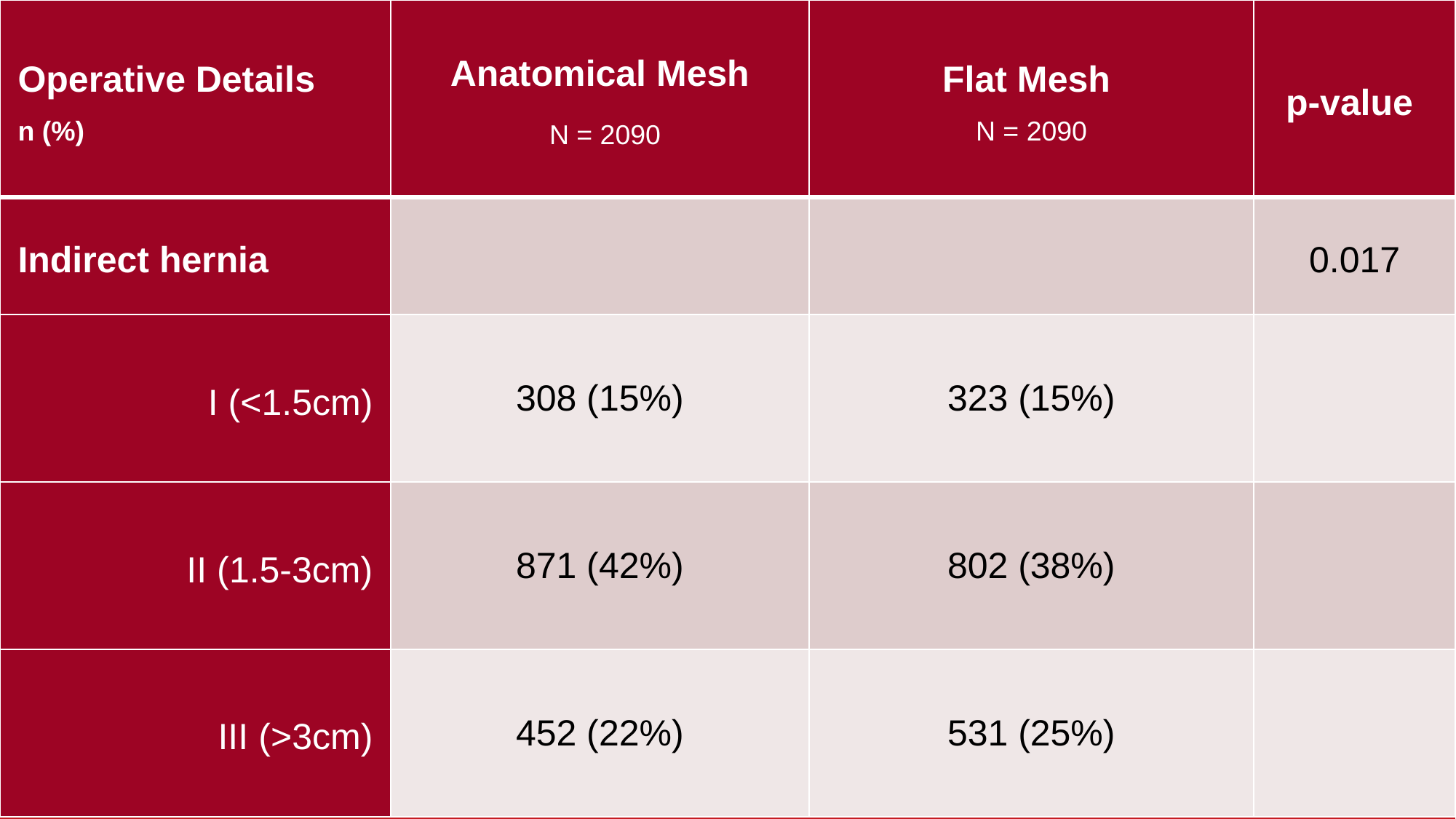

| Operative Details n (%) | Anatomical Mesh N = 2090 | Flat Mesh N = 2090 | p-value |
| --- | --- | --- | --- |
| Indirect hernia |  |  | 0.017 |
| I (<1.5cm) | 308 (15%) | 323 (15%) |  |
| II (1.5-3cm) | 871 (42%) | 802 (38%) |  |
| III (>3cm) | 452 (22%) | 531 (25%) |  |